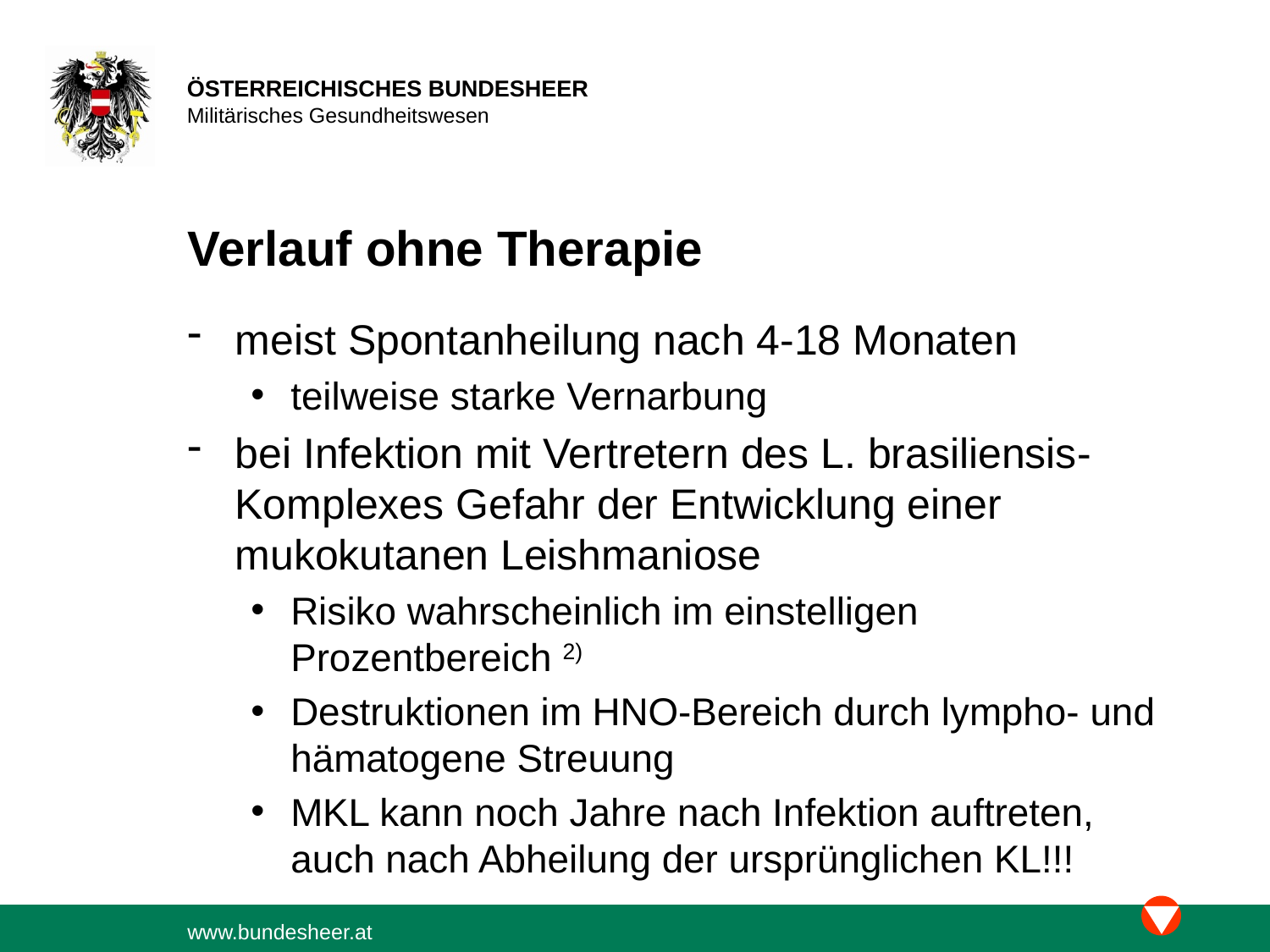

# Verlauf ohne Therapie
meist Spontanheilung nach 4-18 Monaten
teilweise starke Vernarbung
bei Infektion mit Vertretern des L. brasiliensis-Komplexes Gefahr der Entwicklung einer mukokutanen Leishmaniose
Risiko wahrscheinlich im einstelligen Prozentbereich 2)
Destruktionen im HNO-Bereich durch lympho- und hämatogene Streuung
MKL kann noch Jahre nach Infektion auftreten, auch nach Abheilung der ursprünglichen KL!!!